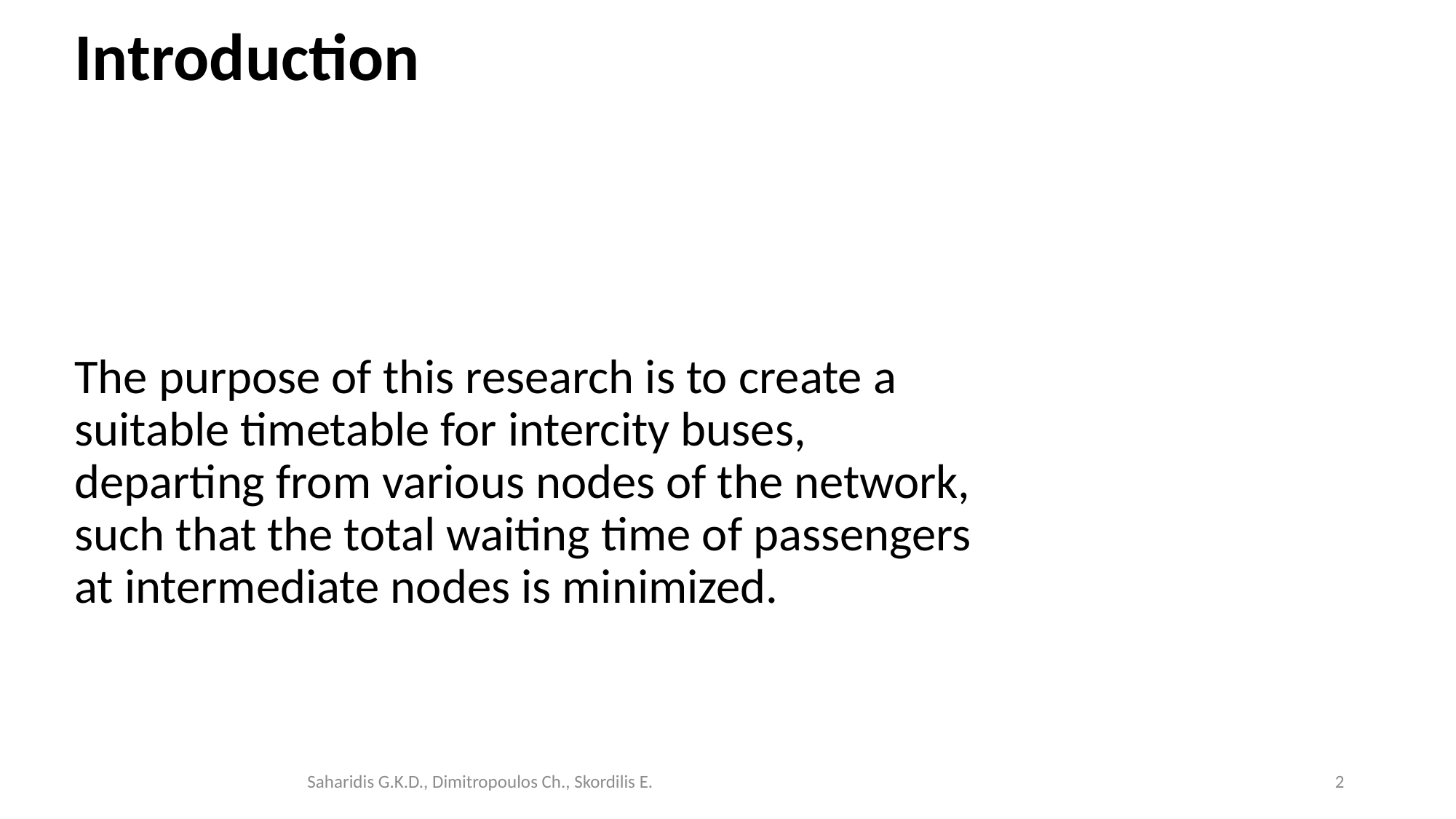

# Introduction
The purpose of this research is to create a suitable timetable for intercity buses, departing from various nodes of the network, such that the total waiting time of passengers at intermediate nodes is minimized.

2
Saharidis G.K.D., Dimitropoulos Ch., Skordilis E.